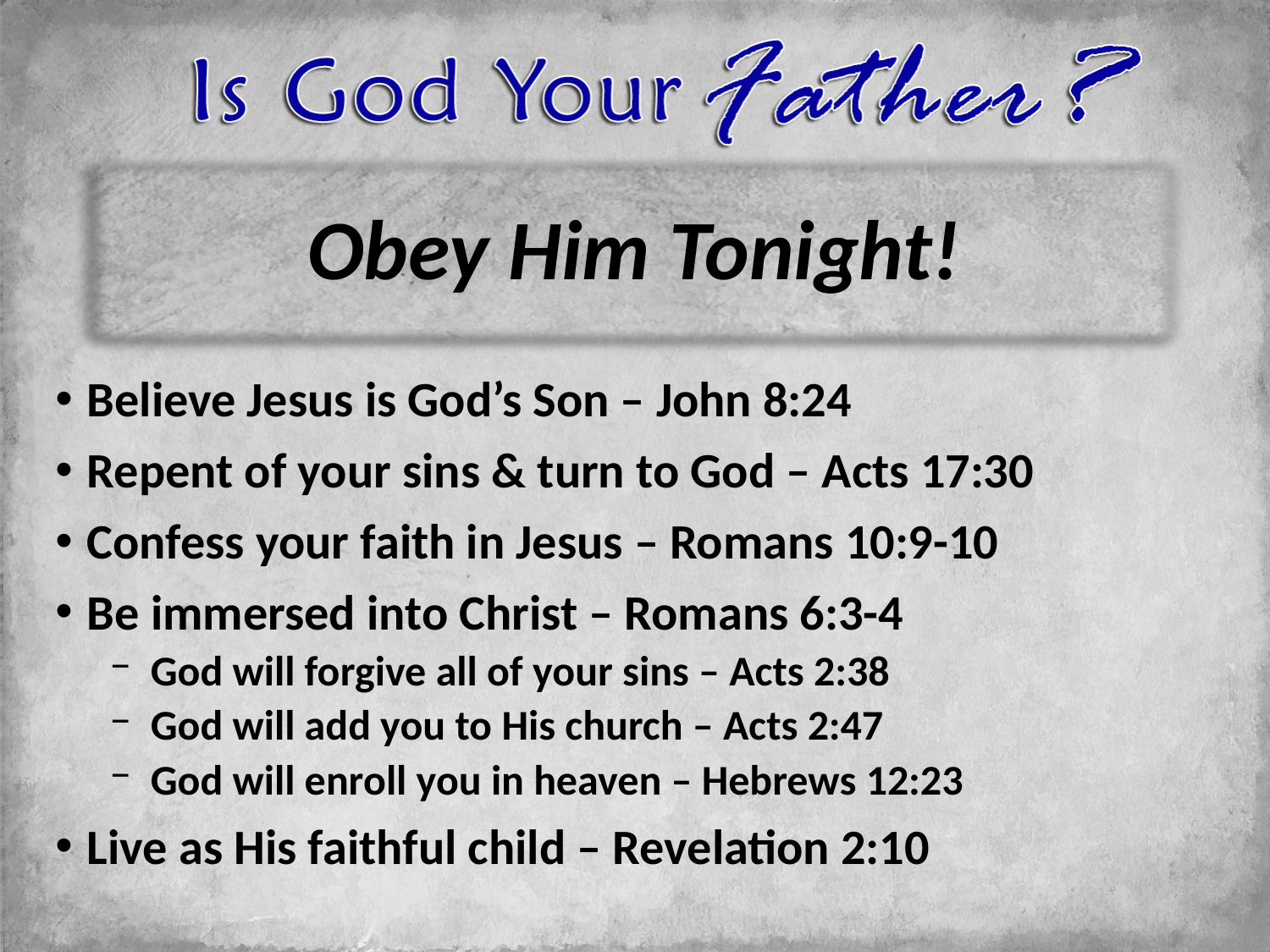

# Obey Him Tonight!
Believe Jesus is God’s Son – John 8:24
Repent of your sins & turn to God – Acts 17:30
Confess your faith in Jesus – Romans 10:9-10
Be immersed into Christ – Romans 6:3-4
God will forgive all of your sins – Acts 2:38
God will add you to His church – Acts 2:47
God will enroll you in heaven – Hebrews 12:23
Live as His faithful child – Revelation 2:10